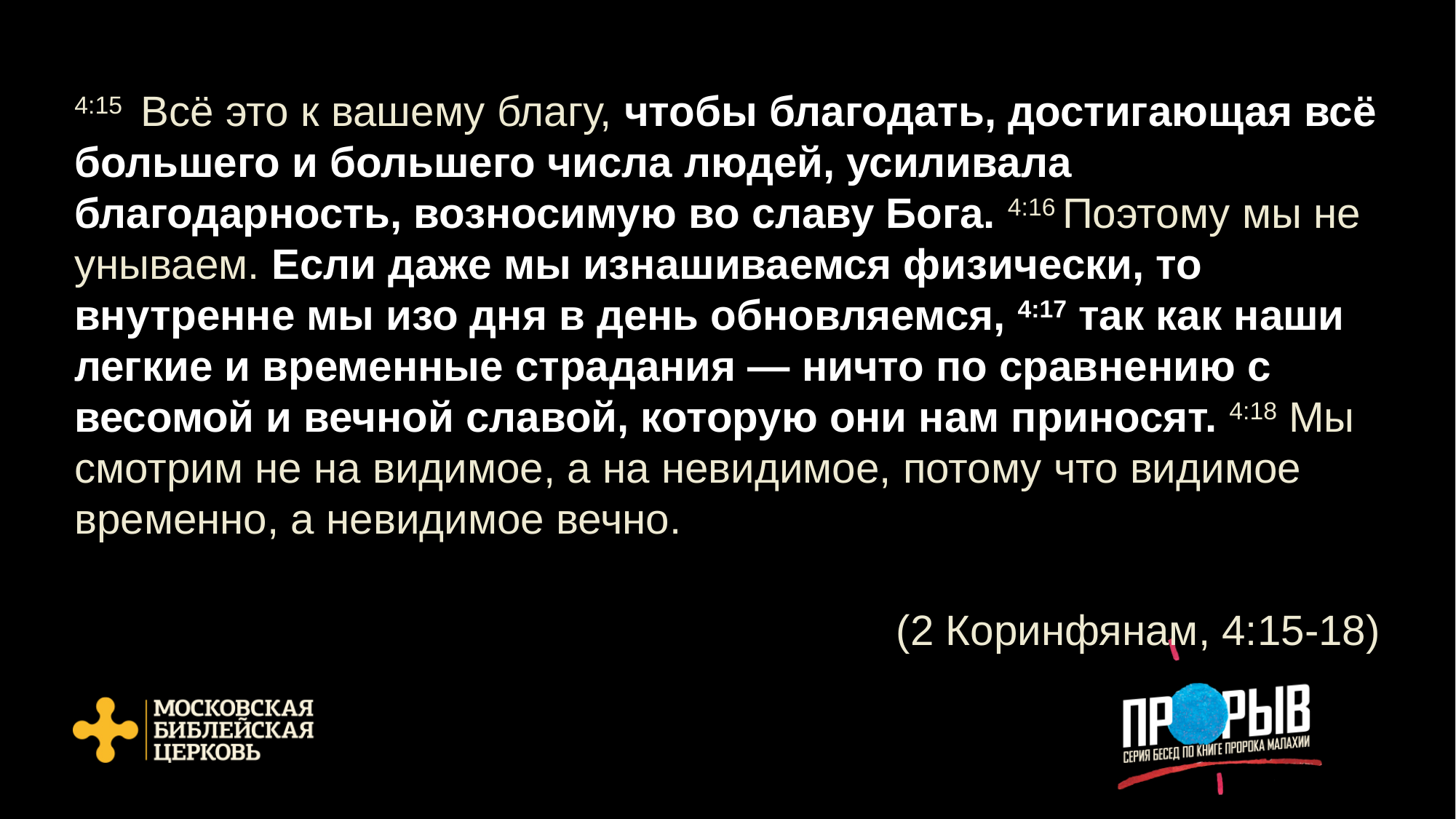

4:15  Всё это к вашему благу, чтобы благодать, достигающая всё большего и большего числа людей, усиливала благодарность, возносимую во славу Бога. 4:16 Поэтому мы не унываем. Если даже мы изнашиваемся физически, то внутренне мы изо дня в день обновляемся, 4:17 так как наши легкие и временные страдания — ничто по сравнению с весомой и вечной славой, которую они нам приносят. 4:18 Мы смотрим не на видимое, а на невидимое, потому что видимое временно, а невидимое вечно.
(2 Коринфянам, 4:15-18)